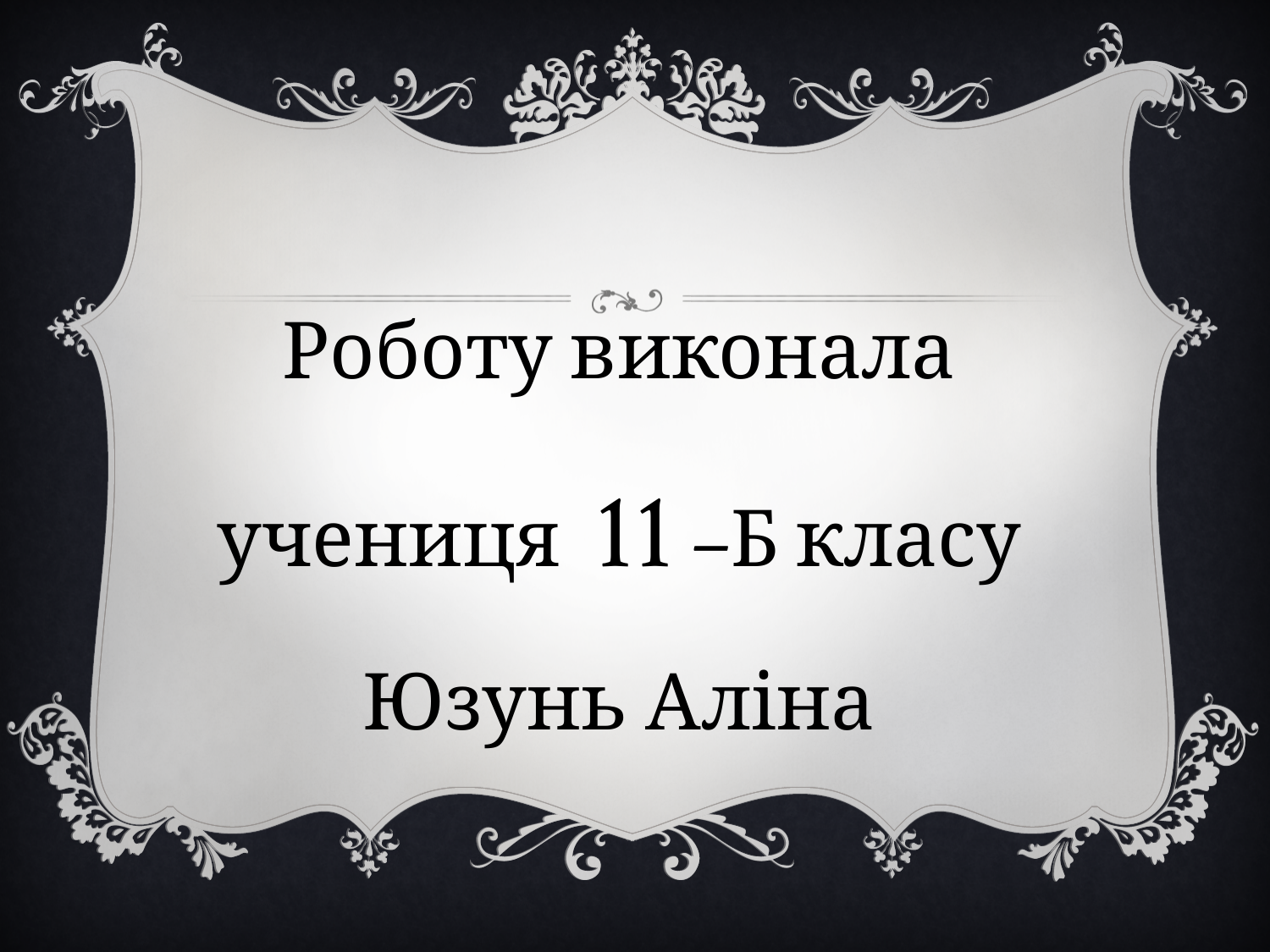

#
Роботу виконала учениця  11 –Б класу
Юзунь Аліна